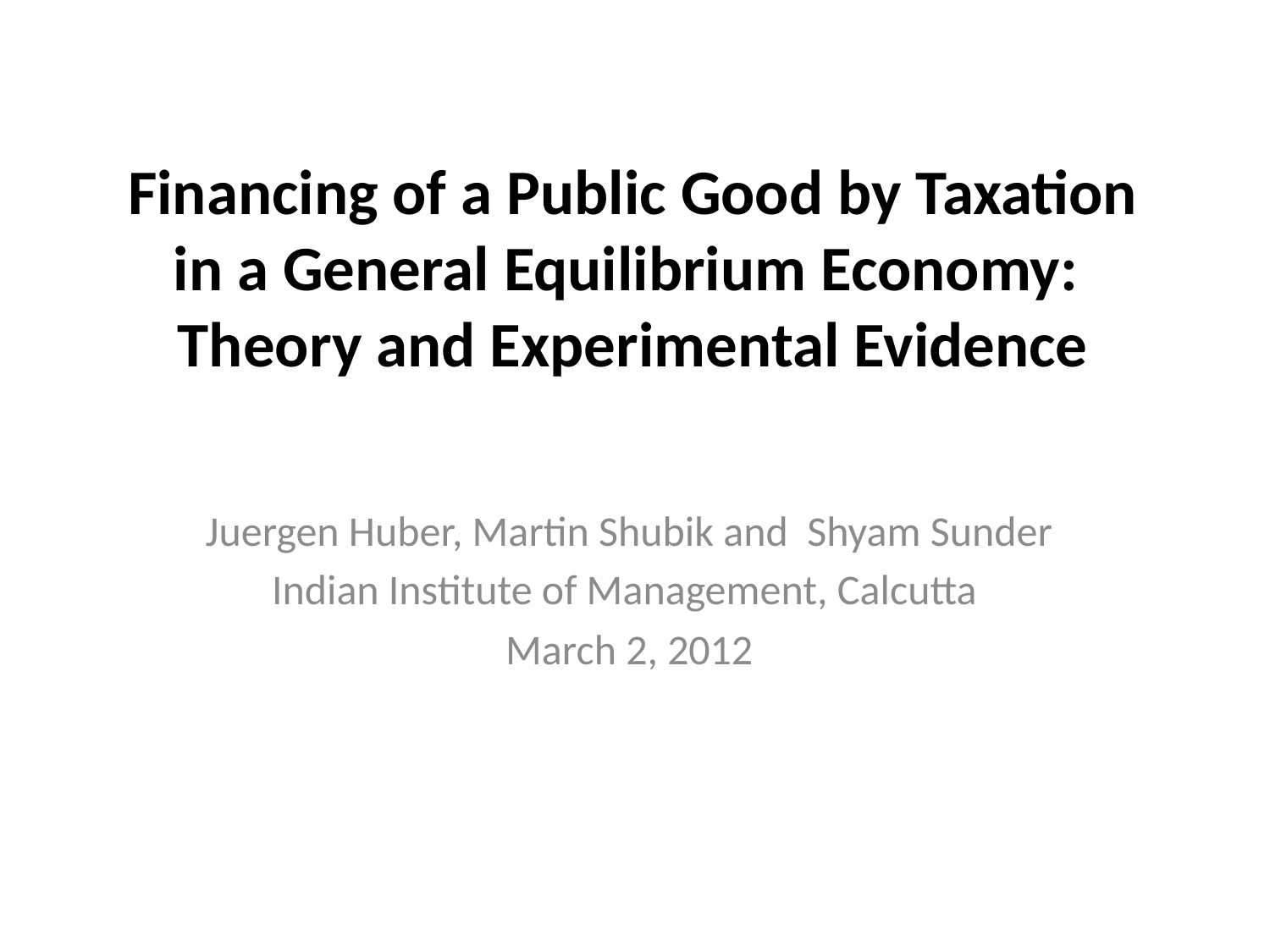

# Financing of a Public Good by Taxation in a General Equilibrium Economy: Theory and Experimental Evidence
 Juergen Huber, Martin Shubik and  Shyam Sunder
Indian Institute of Management, Calcutta
 March 2, 2012